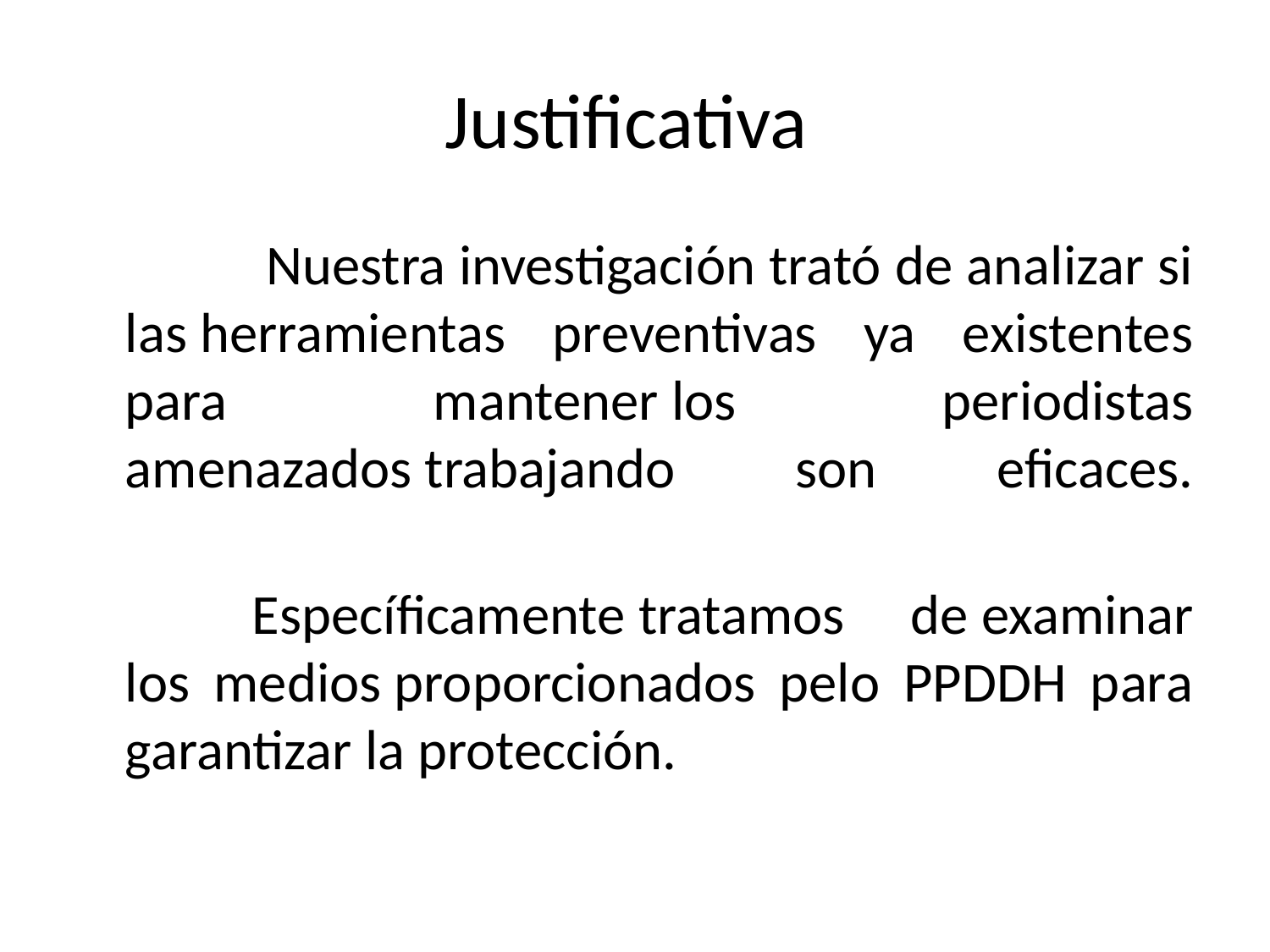

# Justificativa
		 Nuestra investigación trató de analizar si las herramientas preventivas ya existentes para mantener los periodistas amenazados trabajando son eficaces.
		Específicamente tratamos de examinar los medios proporcionados pelo PPDDH para garantizar la protección.